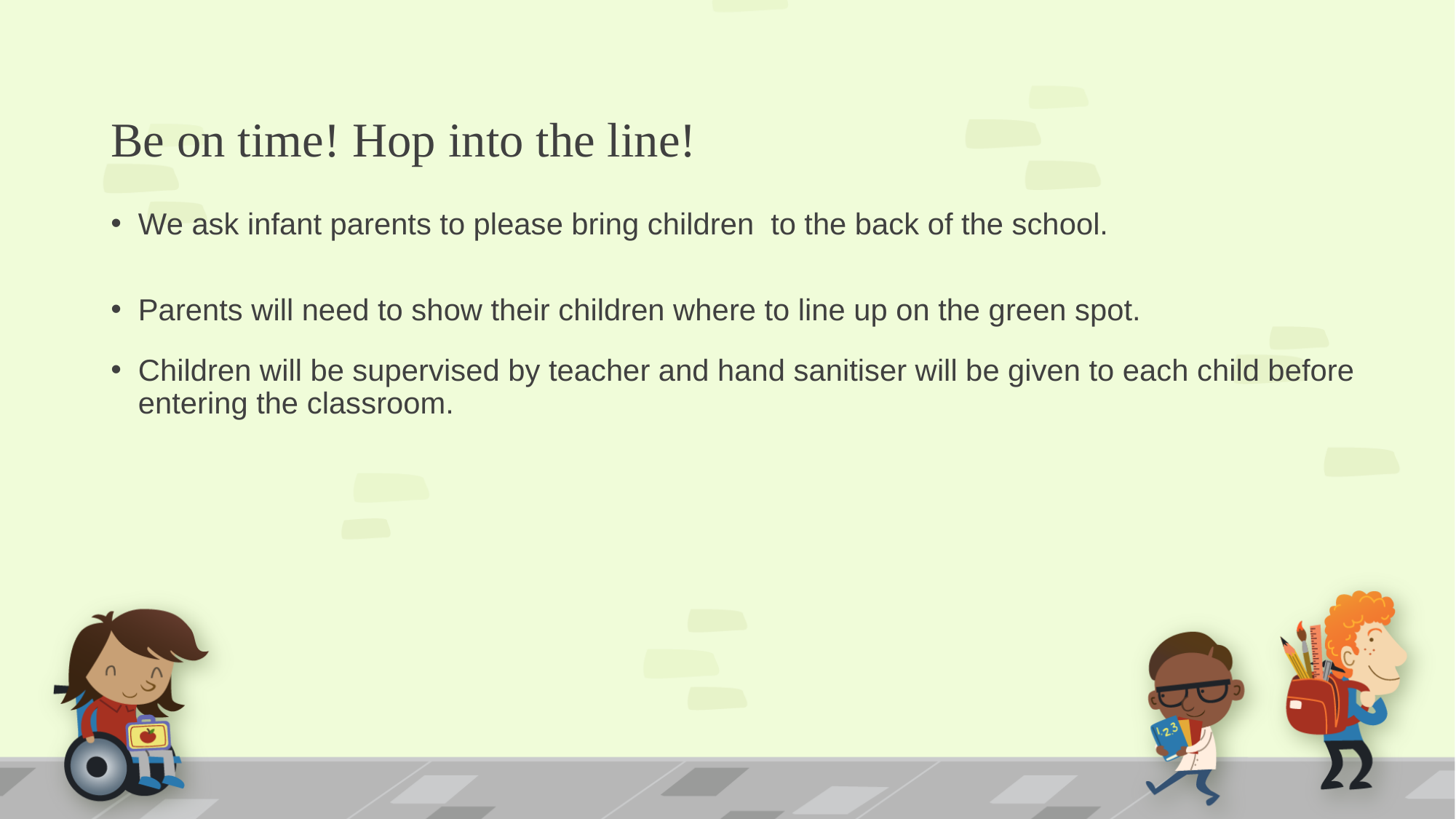

# Be on time! Hop into the line!
We ask infant parents to please bring children  to the back of the school.

Parents will need to show their children where to line up on the green spot.
Children will be supervised by teacher and hand sanitiser will be given to each child before entering the classroom.